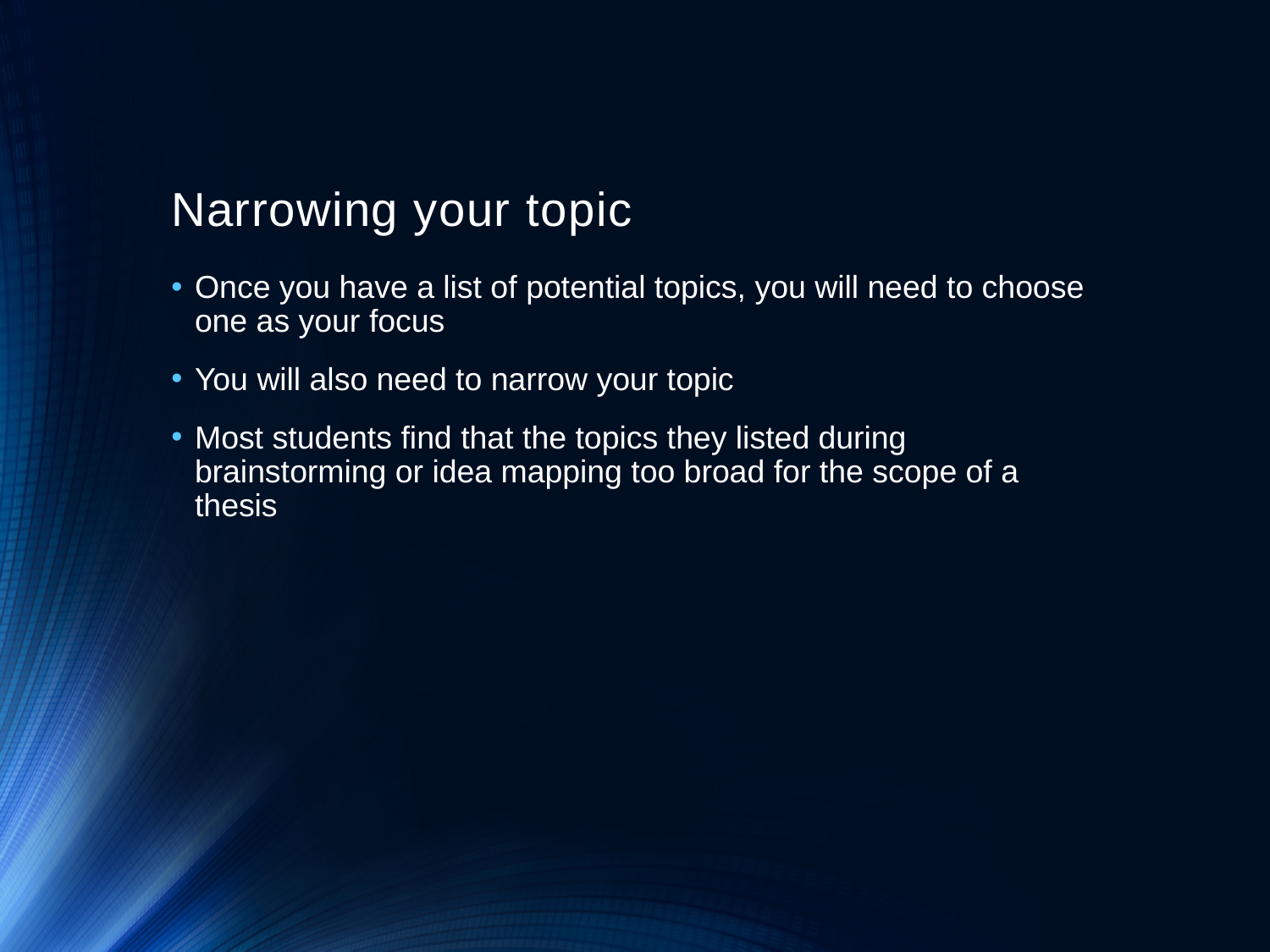

# Narrowing your topic
Once you have a list of potential topics, you will need to choose one as your focus
You will also need to narrow your topic
Most students find that the topics they listed during brainstorming or idea mapping too broad for the scope of a thesis